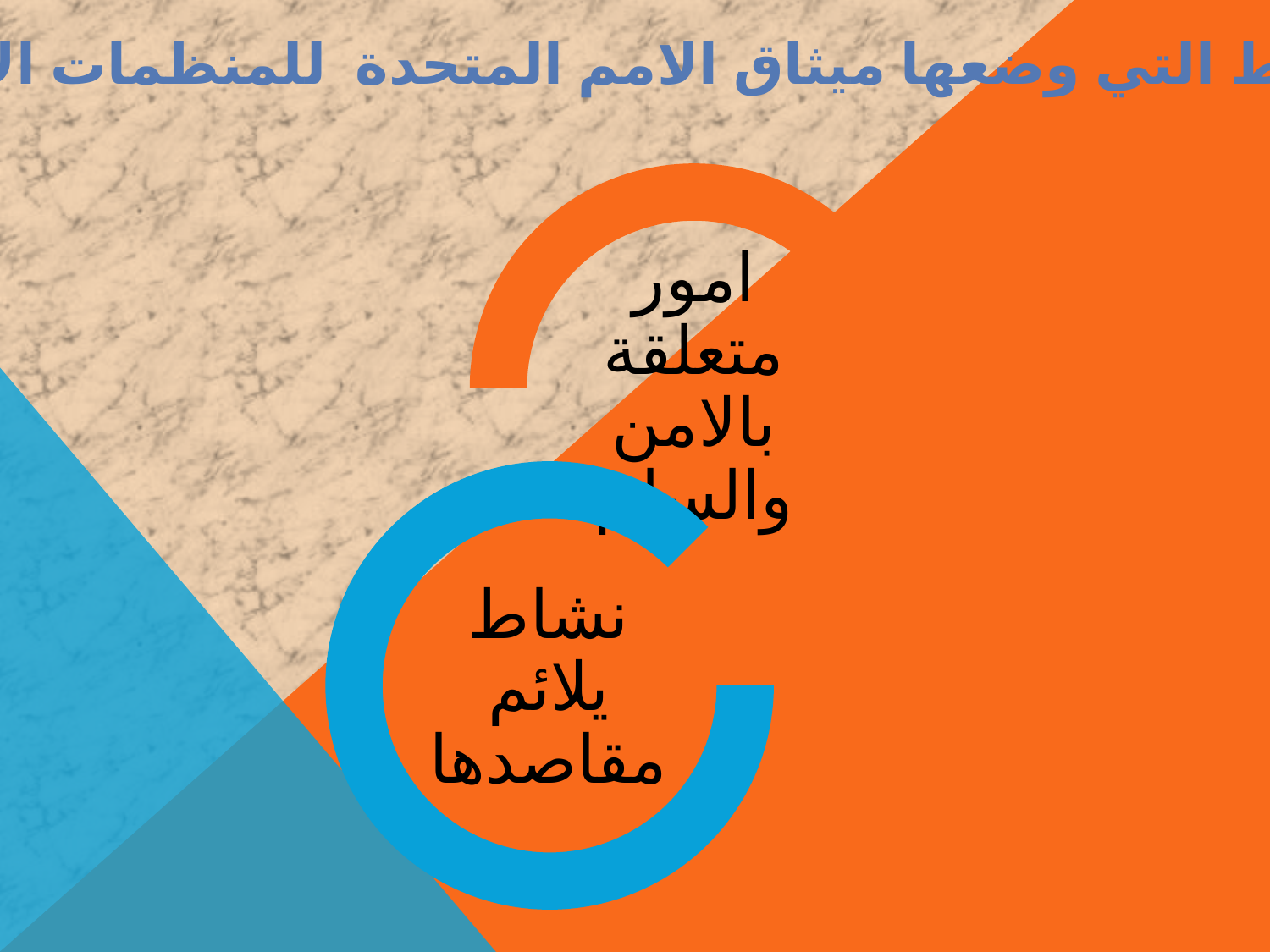

الشروط التي وضعها ميثاق الامم المتحدة  للمنظمات الاقليمية
امور متعلقة بالامن والسلم
نشاط يلائم مقاصدها